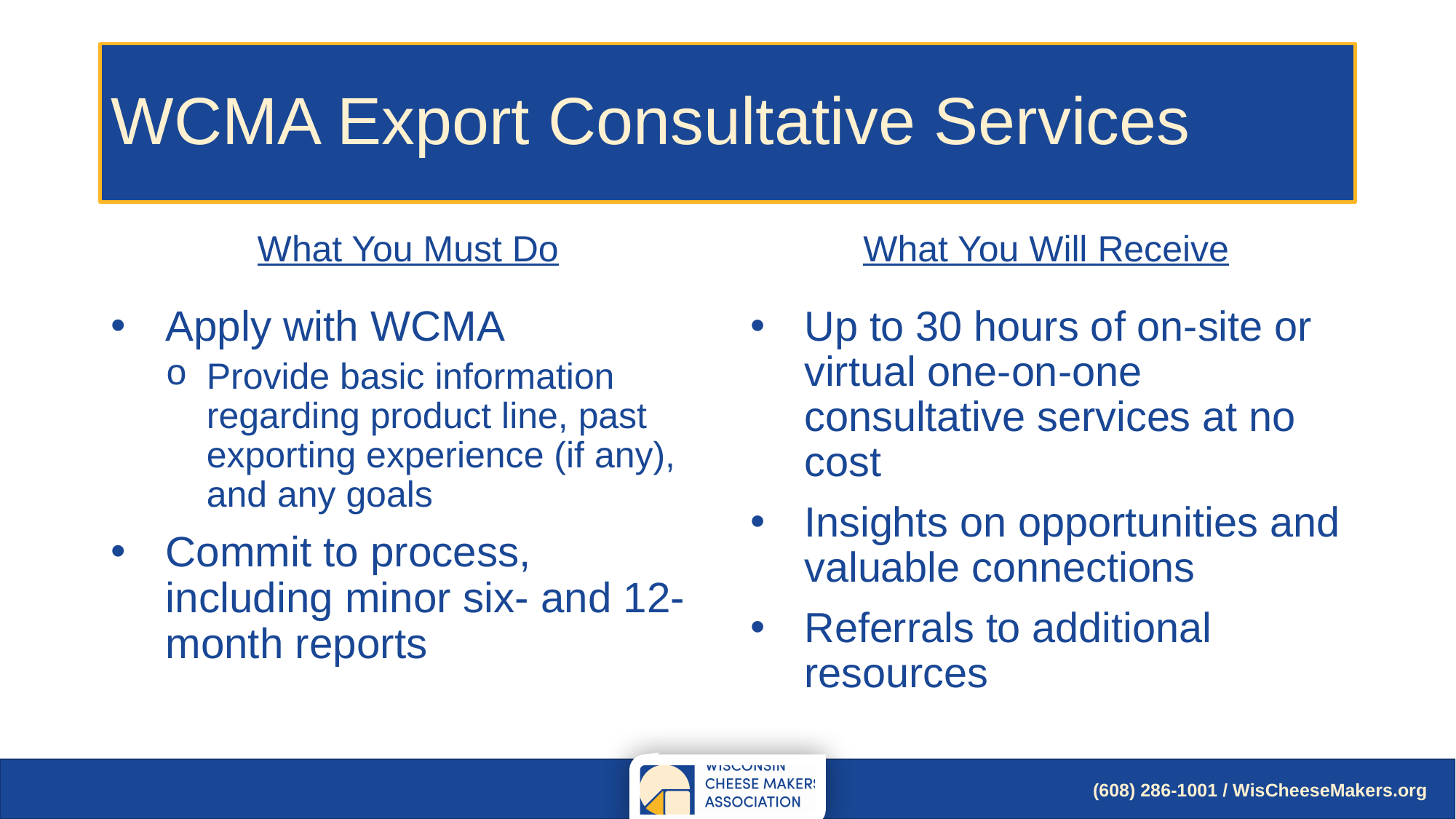

# WCMA Export Consultative Services
What You Must Do
What You Will Receive
Apply with WCMA
Provide basic information regarding product line, past exporting experience (if any), and any goals
Commit to process, including minor six- and 12-month reports

Up to 30 hours of on-site or virtual one-on-one consultative services at no cost
Insights on opportunities and valuable connections
Referrals to additional resources

(608) 286-1001 / WisCheeseMakers.org